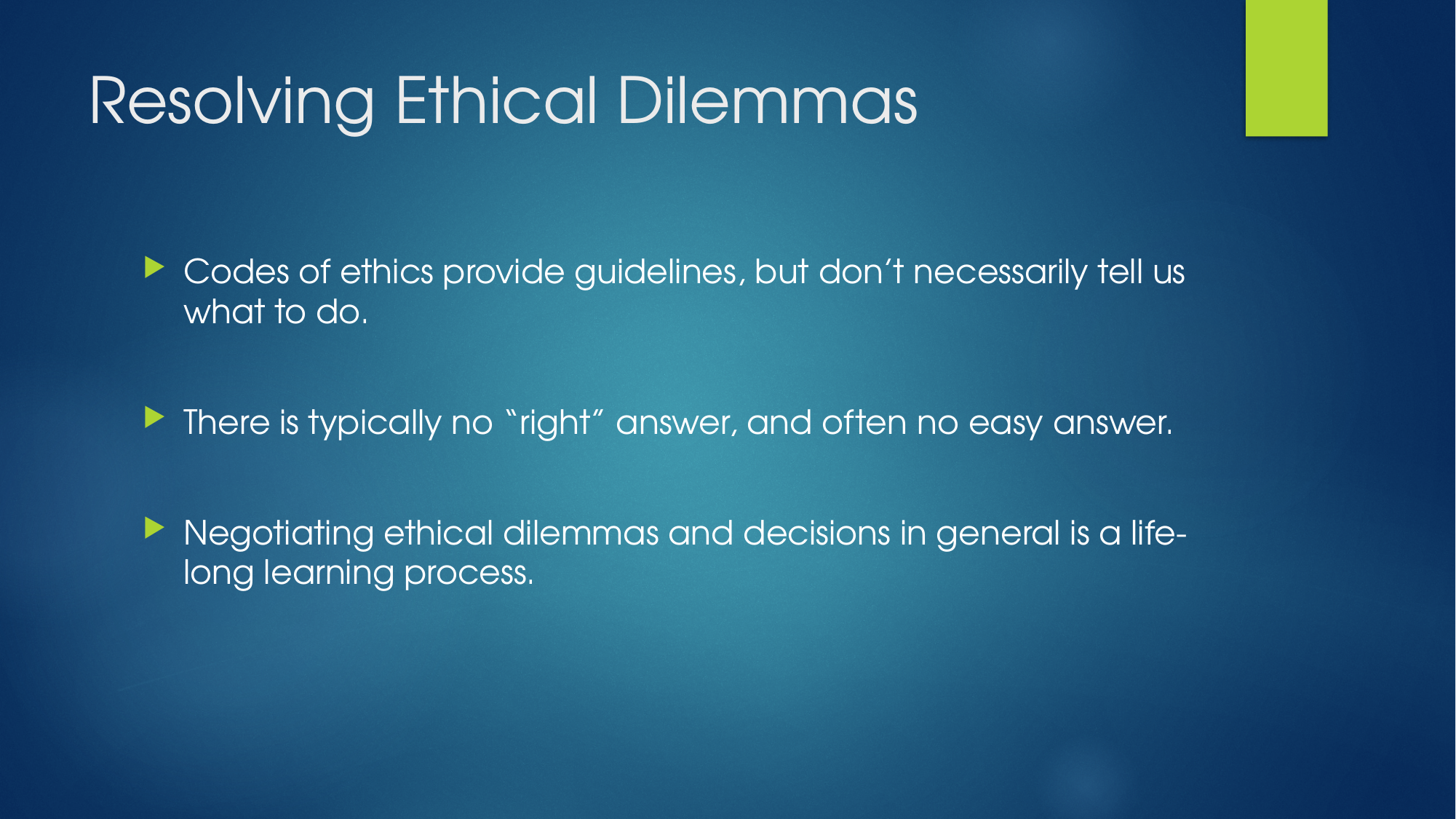

# Resolving Ethical Dilemmas
Codes of ethics provide guidelines, but don’t necessarily tell us what to do.

There is typically no “right” answer, and often no easy answer.

Negotiating ethical dilemmas and decisions in general is a life-long learning process.